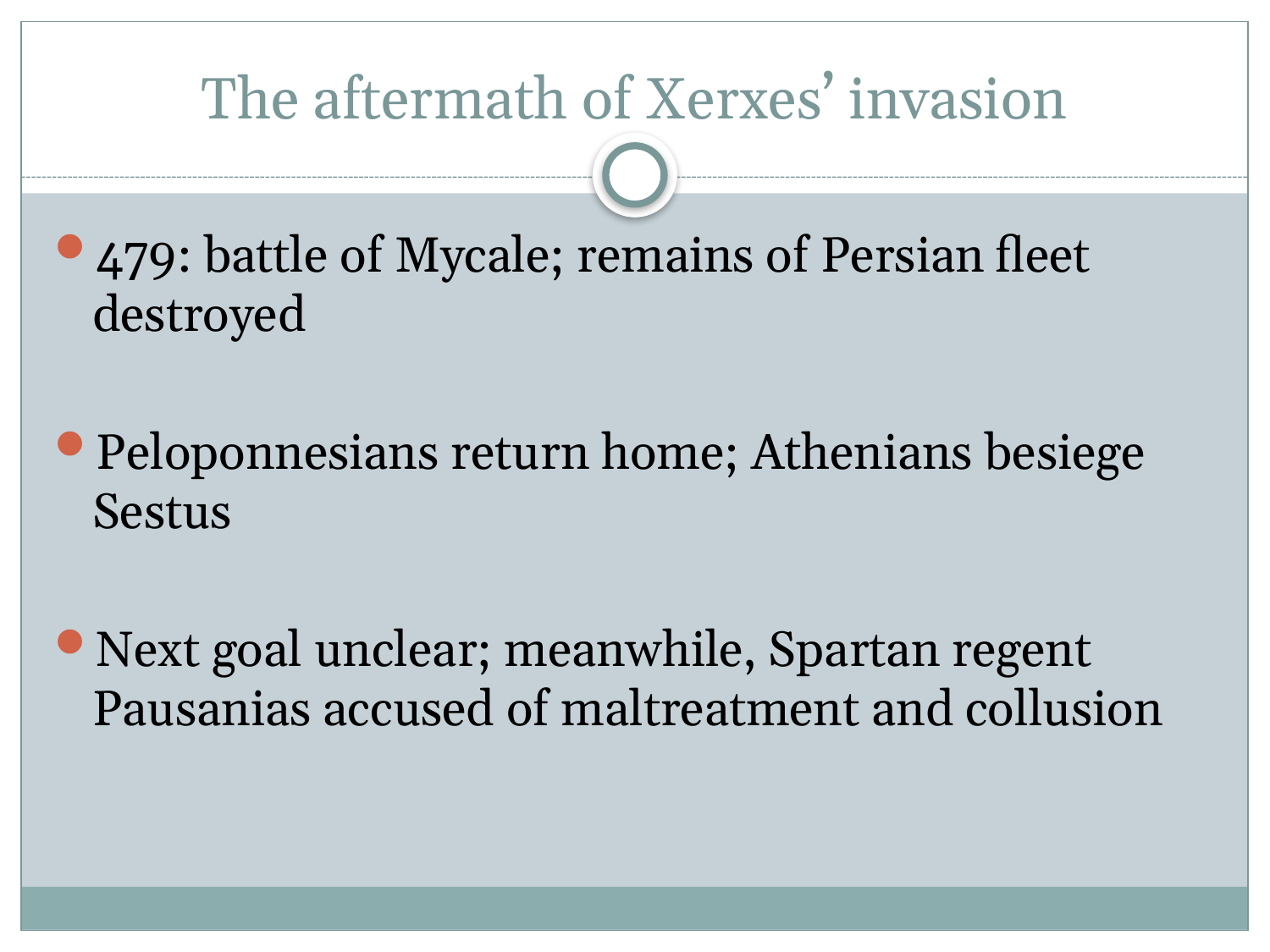

# The aftermath of Xerxes’ invasion
479: battle of Mycale; remains of Persian fleet destroyed

Peloponnesians return home; Athenians besiege Sestus

Next goal unclear; meanwhile, Spartan regent Pausanias accused of maltreatment and collusion